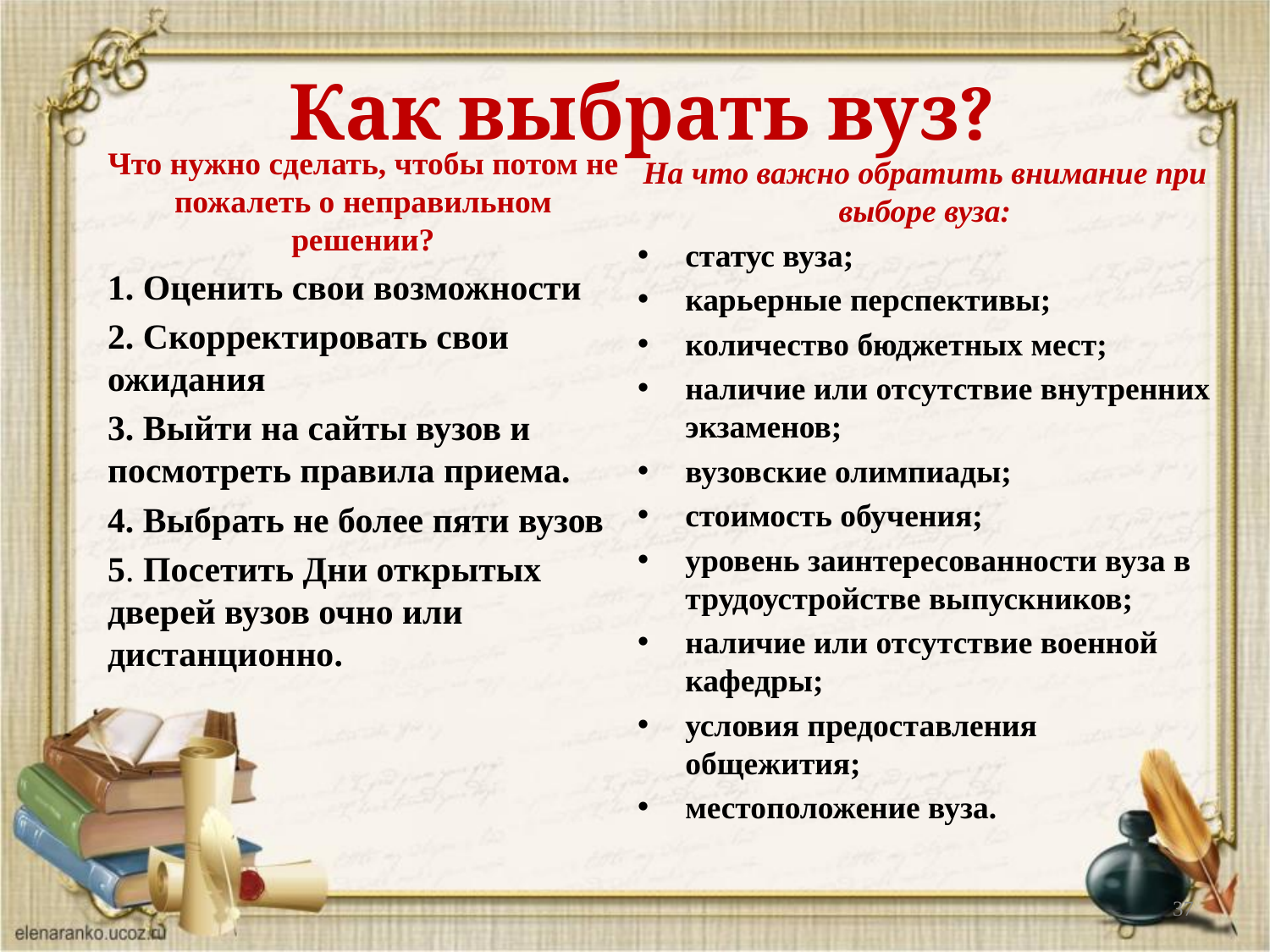

# Как выбрать вуз?
Что нужно сделать, чтобы потом не пожалеть о неправильном решении?
1. Оценить свои возможности
2. Скорректировать свои ожидания
3. Выйти на сайты вузов и посмотреть правила приема.
4. Выбрать не более пяти вузов
5. Посетить Дни открытых дверей вузов очно или дистанционно.

На что важно обратить внимание при выборе вуза:
статус вуза;
карьерные перспективы;
количество бюджетных мест;
наличие или отсутствие внутренних экзаменов;
вузовские олимпиады;
стоимость обучения;
уровень заинтересованности вуза в трудоустройстве выпускников;
наличие или отсутствие военной кафедры;
условия предоставления общежития;
местоположение вуза.

37